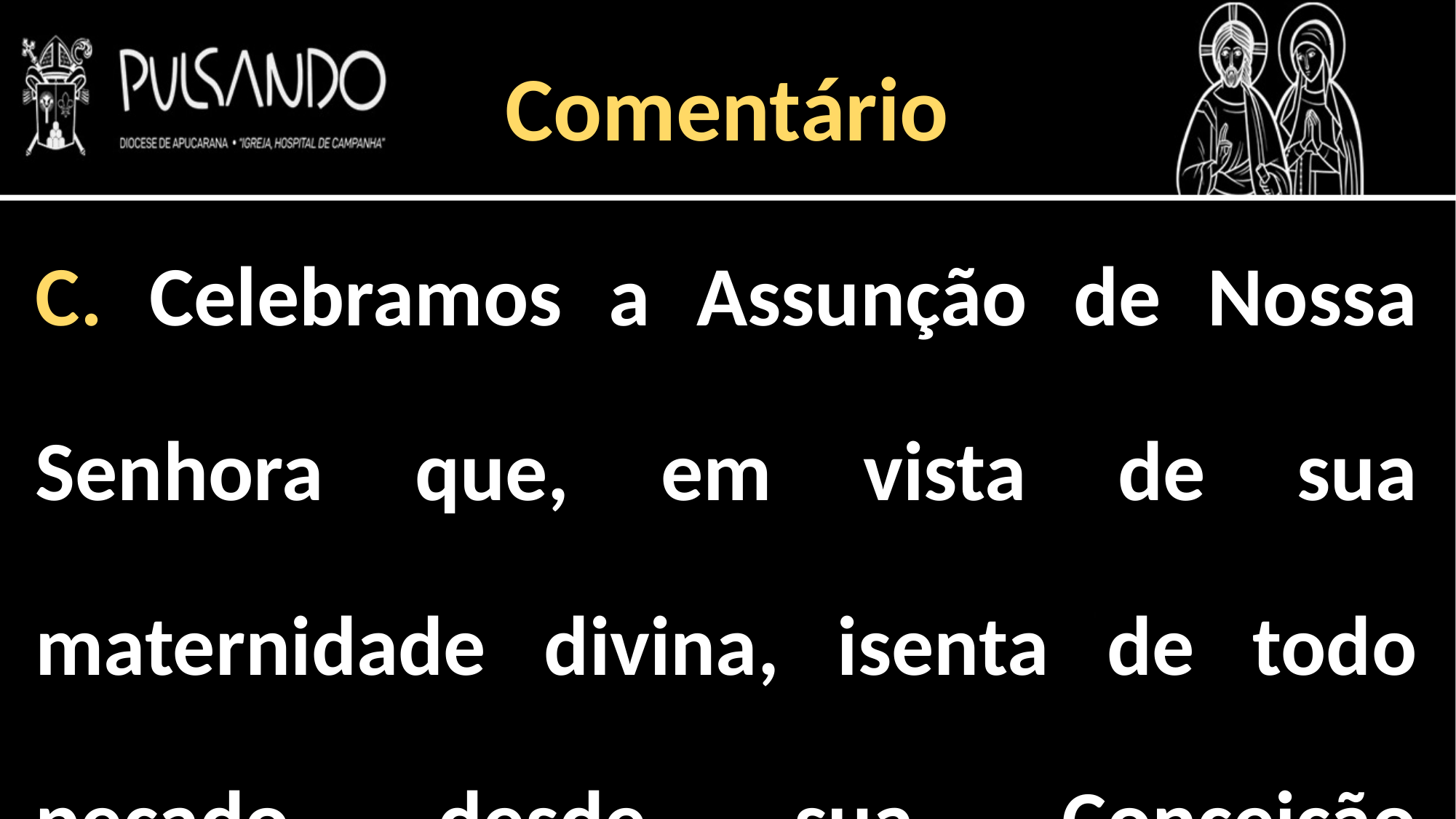

Comentário
C. Celebramos a Assunção de Nossa Senhora que, em vista de sua maternidade divina, isenta de todo pecado desde sua Conceição Imaculada, foi elevada aos céus.